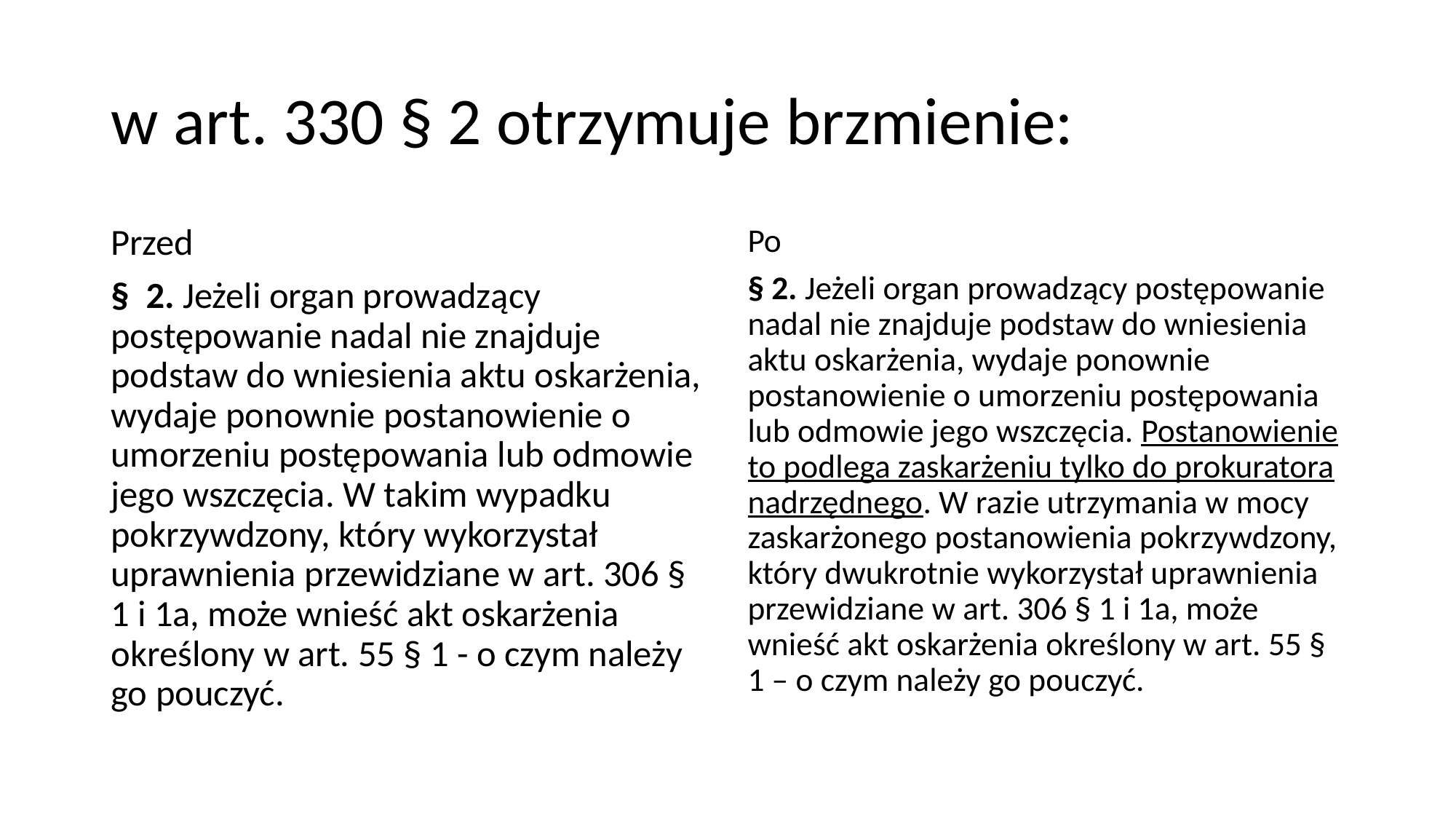

# w art. 330 § 2 otrzymuje brzmienie:
Przed
§  2. Jeżeli organ prowadzący postępowanie nadal nie znajduje podstaw do wniesienia aktu oskarżenia, wydaje ponownie postanowienie o umorzeniu postępowania lub odmowie jego wszczęcia. W takim wypadku pokrzywdzony, który wykorzystał uprawnienia przewidziane w art. 306 § 1 i 1a, może wnieść akt oskarżenia określony w art. 55 § 1 - o czym należy go pouczyć.
Po
§ 2. Jeżeli organ prowadzący postępowanie nadal nie znajduje podstaw do wniesienia aktu oskarżenia, wydaje ponownie postanowienie o umorzeniu postępowania lub odmowie jego wszczęcia. Postanowienie to podlega zaskarżeniu tylko do prokuratora nadrzędnego. W razie utrzymania w mocy zaskarżonego postanowienia pokrzywdzony, który dwukrotnie wykorzystał uprawnienia przewidziane w art. 306 § 1 i 1a, może wnieść akt oskarżenia określony w art. 55 § 1 – o czym należy go pouczyć.